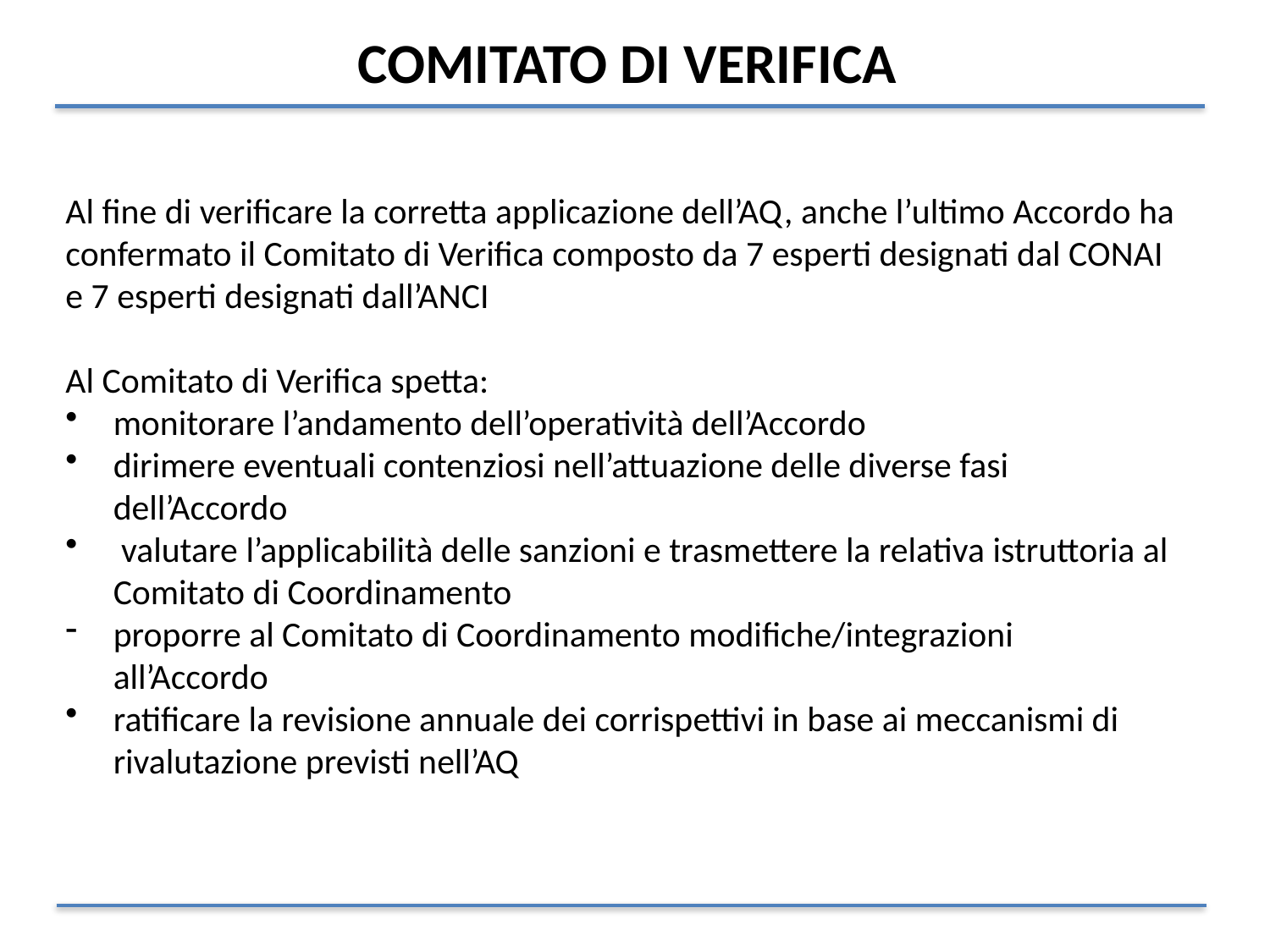

# COMITATO DI VERIFICA
Al fine di verificare la corretta applicazione dell’AQ, anche l’ultimo Accordo ha
confermato il Comitato di Verifica composto da 7 esperti designati dal CONAI
e 7 esperti designati dall’ANCI

Al Comitato di Verifica spetta:
monitorare l’andamento dell’operatività dell’Accordo
dirimere eventuali contenziosi nell’attuazione delle diverse fasi dell’Accordo
 valutare l’applicabilità delle sanzioni e trasmettere la relativa istruttoria al Comitato di Coordinamento
proporre al Comitato di Coordinamento modifiche/integrazioni     all’Accordo
ratificare la revisione annuale dei corrispettivi in base ai meccanismi di rivalutazione previsti nell’AQ